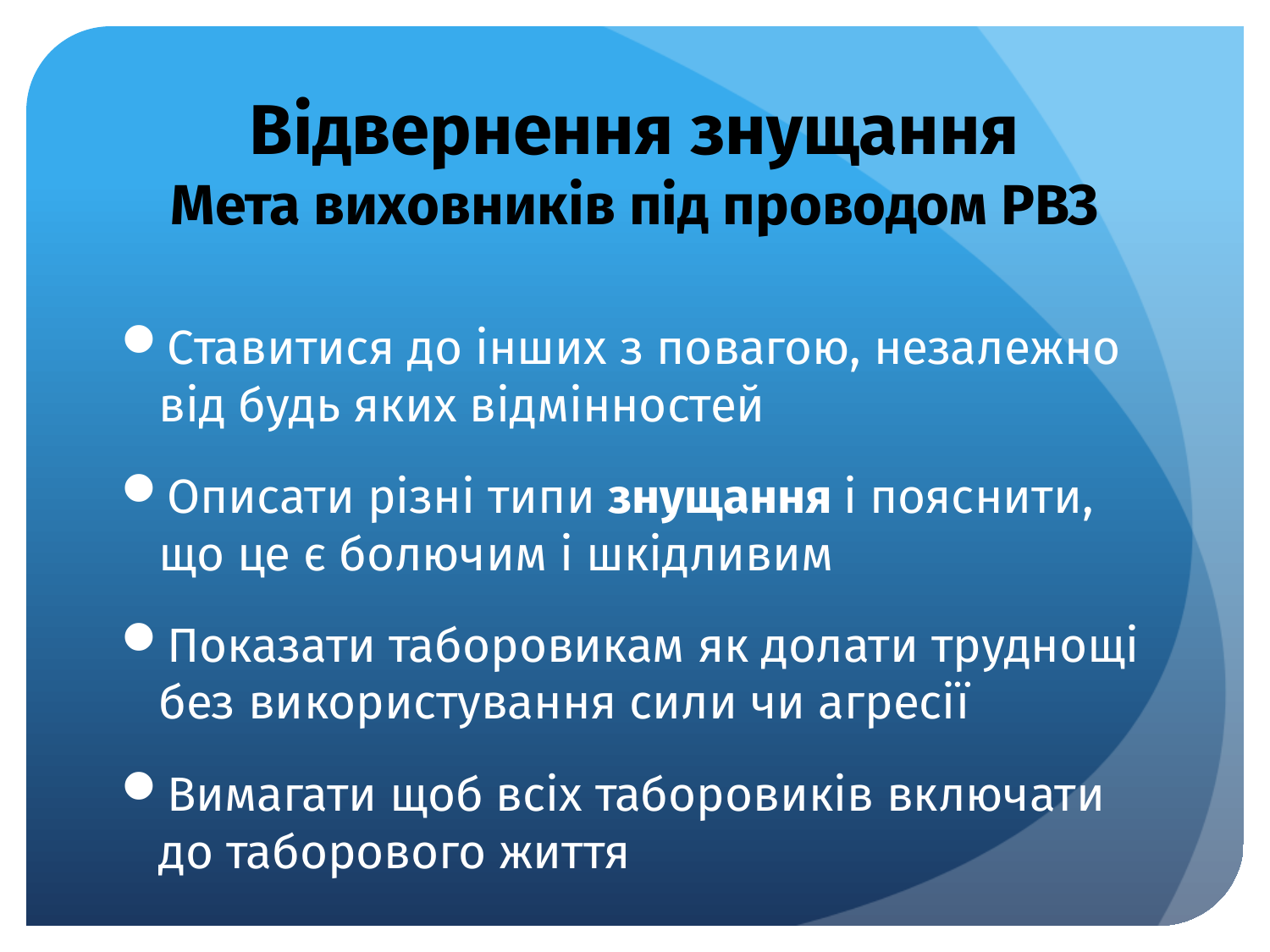

# Відвернення знущання Мета виховників під проводом РВЗ
Cтавитися до інших з повагою, незалежно від будь яких відмінностей
Описати різні типи знущання і пояснити, що це є болючим і шкідливим
Показати таборовикам як долати труднощі без використування сили чи агресії
Вимагати щоб всіх таборовиків включати до таборового життя